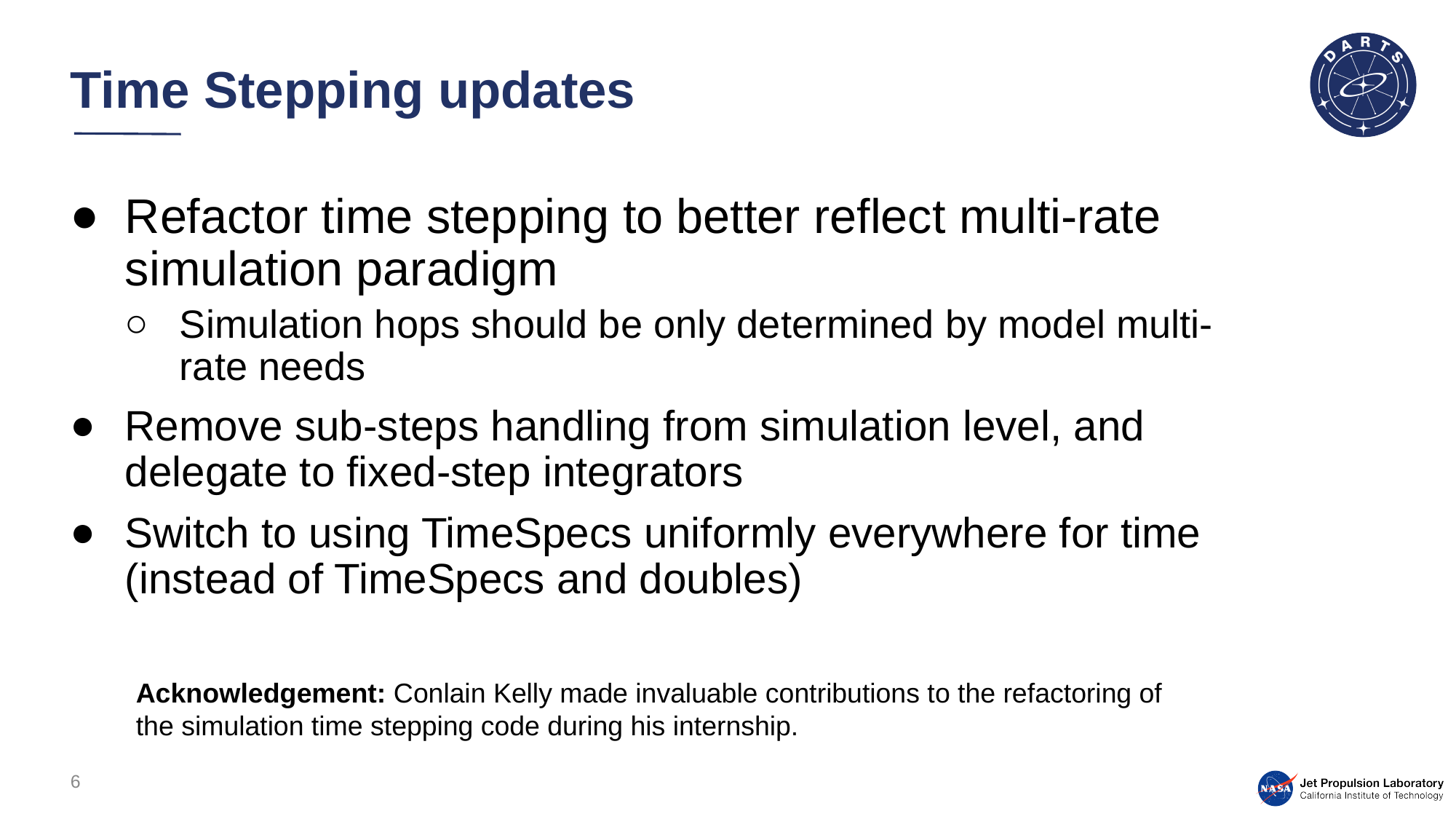

# Time Stepping updates
Refactor time stepping to better reflect multi-rate simulation paradigm
Simulation hops should be only determined by model multi-rate needs
Remove sub-steps handling from simulation level, and delegate to fixed-step integrators
Switch to using TimeSpecs uniformly everywhere for time (instead of TimeSpecs and doubles)

Acknowledgement: Conlain Kelly made invaluable contributions to the refactoring of the simulation time stepping code during his internship.
6